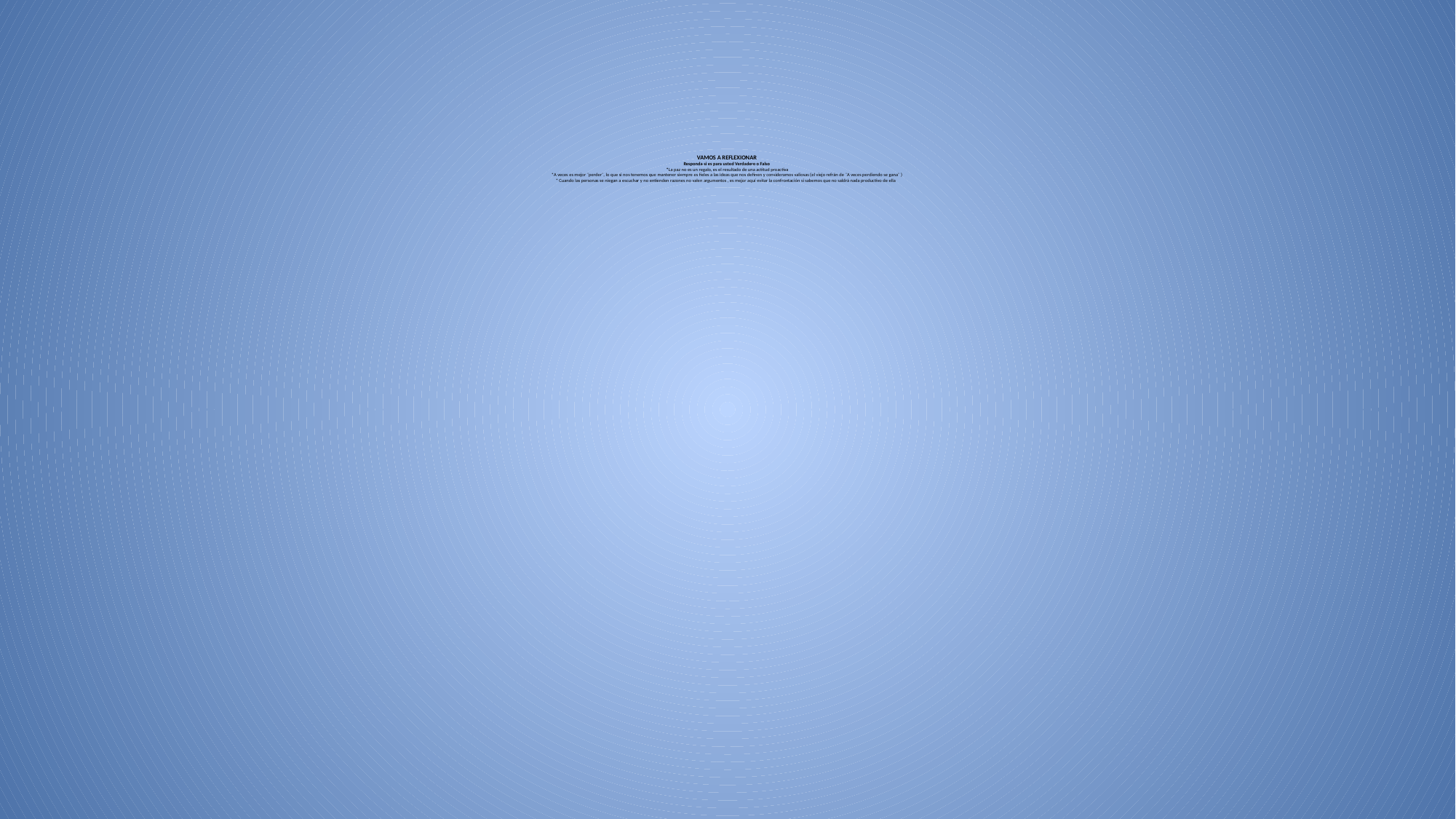

# VAMOS A REFLEXIONAR Responda si es para usted Verdadero o Falso *La paz no es un regalo, es el resultado de una actitud proactiva *A veces es mejor ¨perder¨, lo que si nos tenemos que mantener siempre es fieles a las ideas que nos definen y consideramos valiosas (el viejo refrán de ¨A veces perdiendo se gana¨ ) * Cuando las personas se niegan a escuchar y no entienden razones no valen argumentos , es mejor aquí evitar la confrontación si sabemos que no saldrá nada productivo de ella